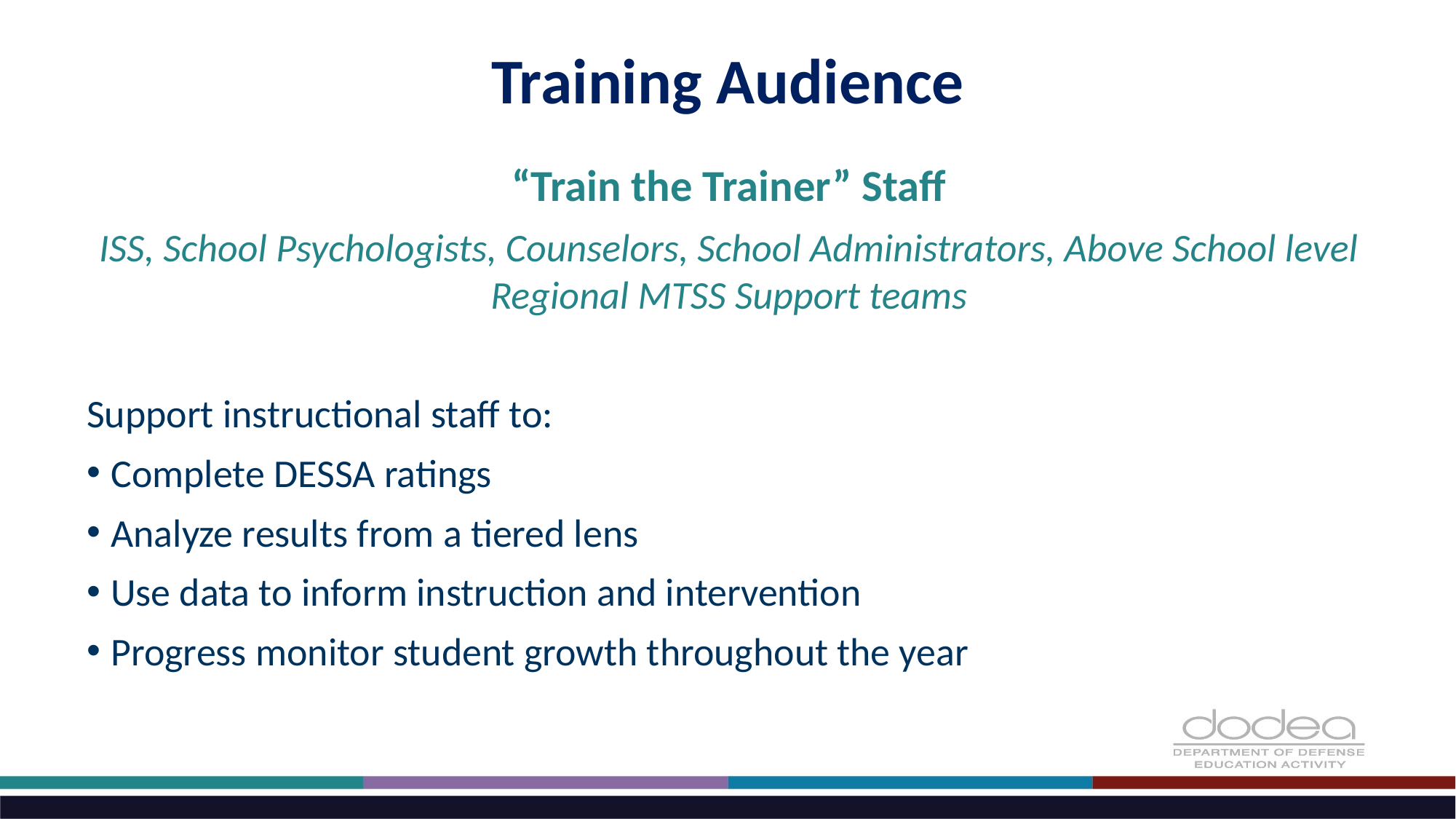

# Training Audience
“Train the Trainer” Staff
ISS, School Psychologists, Counselors, School Administrators, Above School level Regional MTSS Support teams

Support instructional staff to:
Complete DESSA ratings
Analyze results from a tiered lens
Use data to inform instruction and intervention
Progress monitor student growth throughout the year